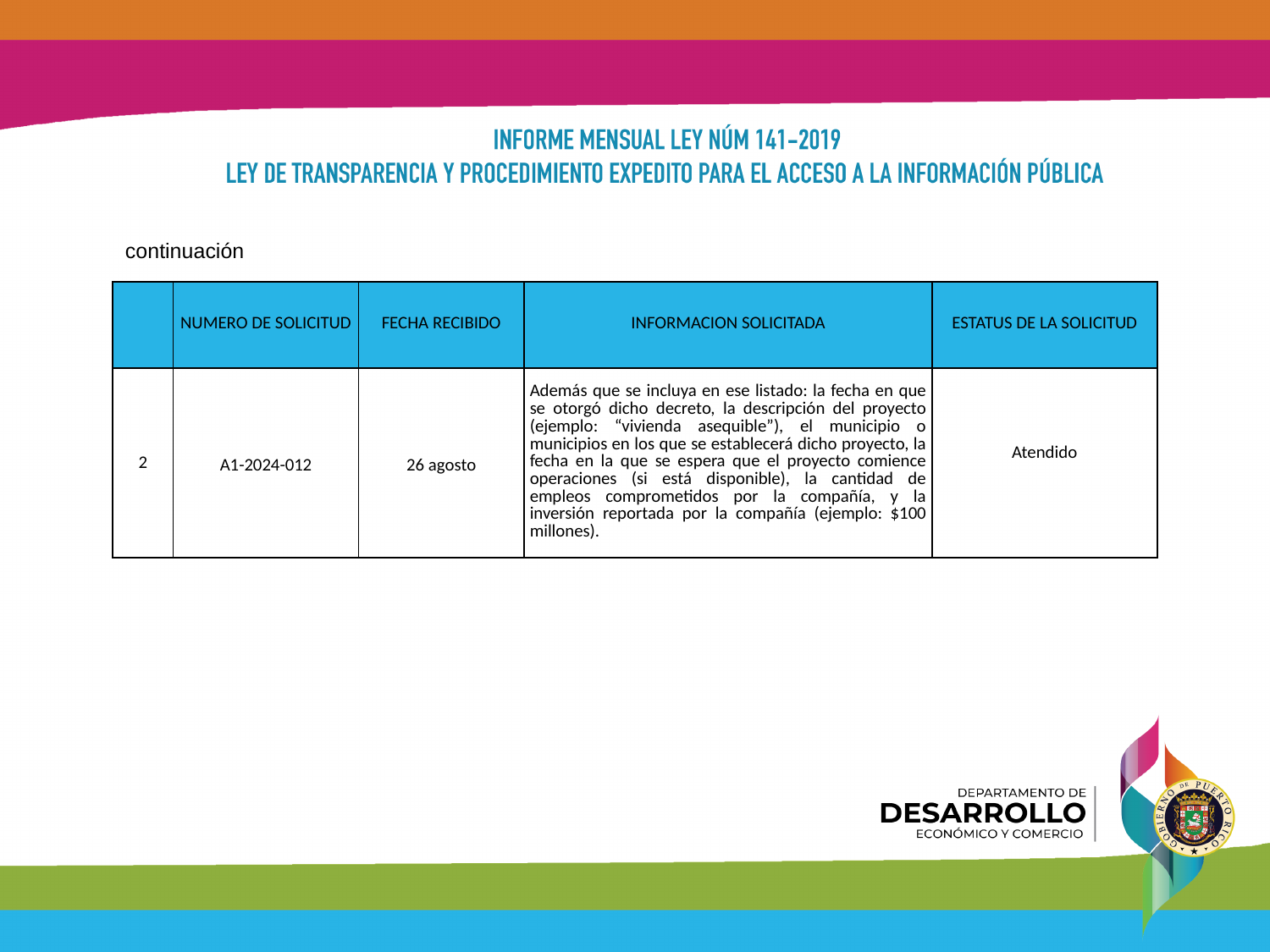

continuación
|  | NUMERO DE SOLICITUD | FECHA RECIBIDO | INFORMACION SOLICITADA | ESTATUS DE LA SOLICITUD |
| --- | --- | --- | --- | --- |
| 2 | A1-2024-012 | 26 agosto | Además que se incluya en ese listado: la fecha en que se otorgó dicho decreto, la descripción del proyecto (ejemplo: “vivienda asequible”), el municipio o municipios en los que se establecerá dicho proyecto, la fecha en la que se espera que el proyecto comience operaciones (si está disponible), la cantidad de empleos comprometidos por la compañía, y la inversión reportada por la compañía (ejemplo: $100 millones). | Atendido |